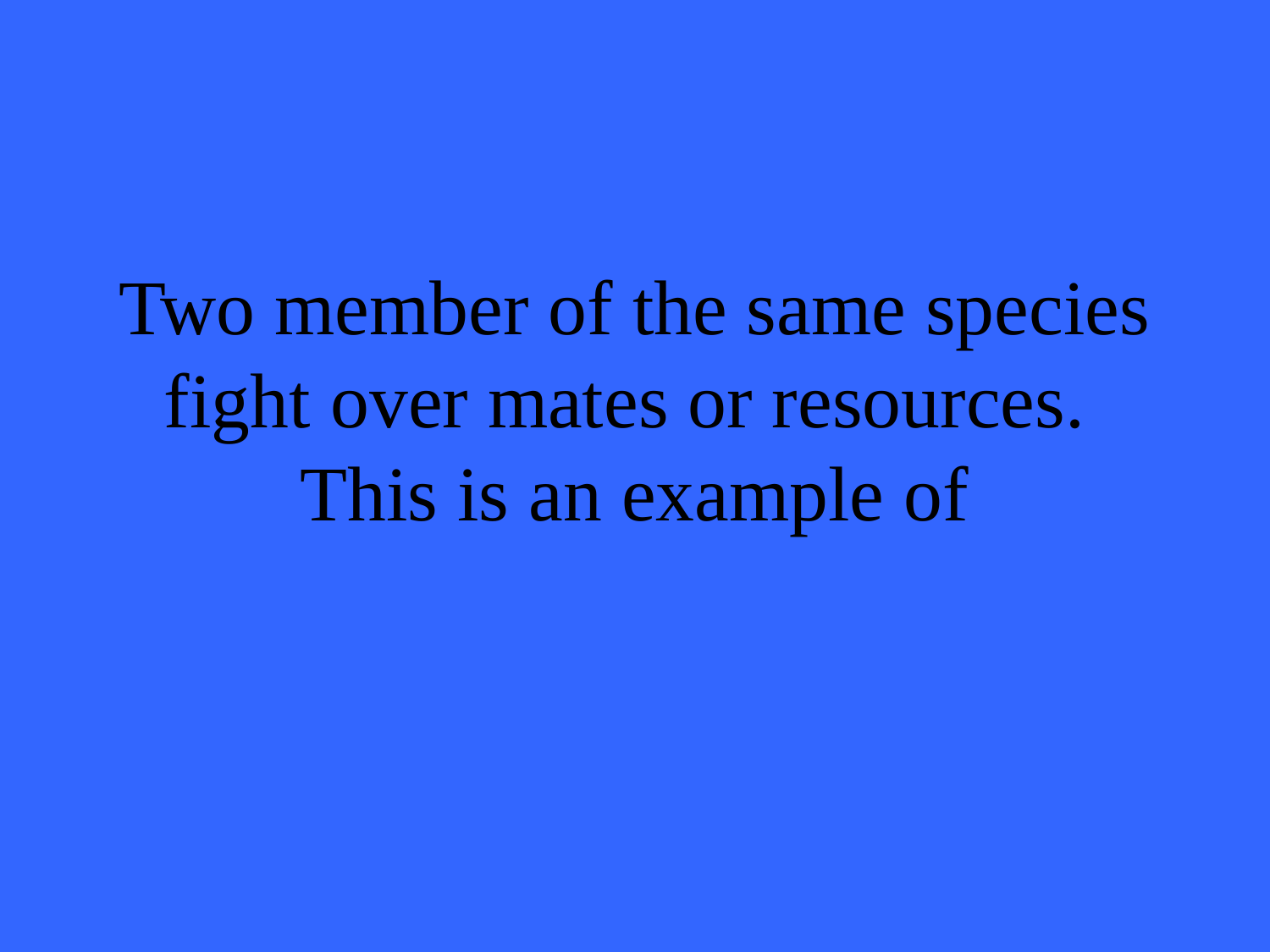

# Two member of the same species fight over mates or resources.  This is an example of